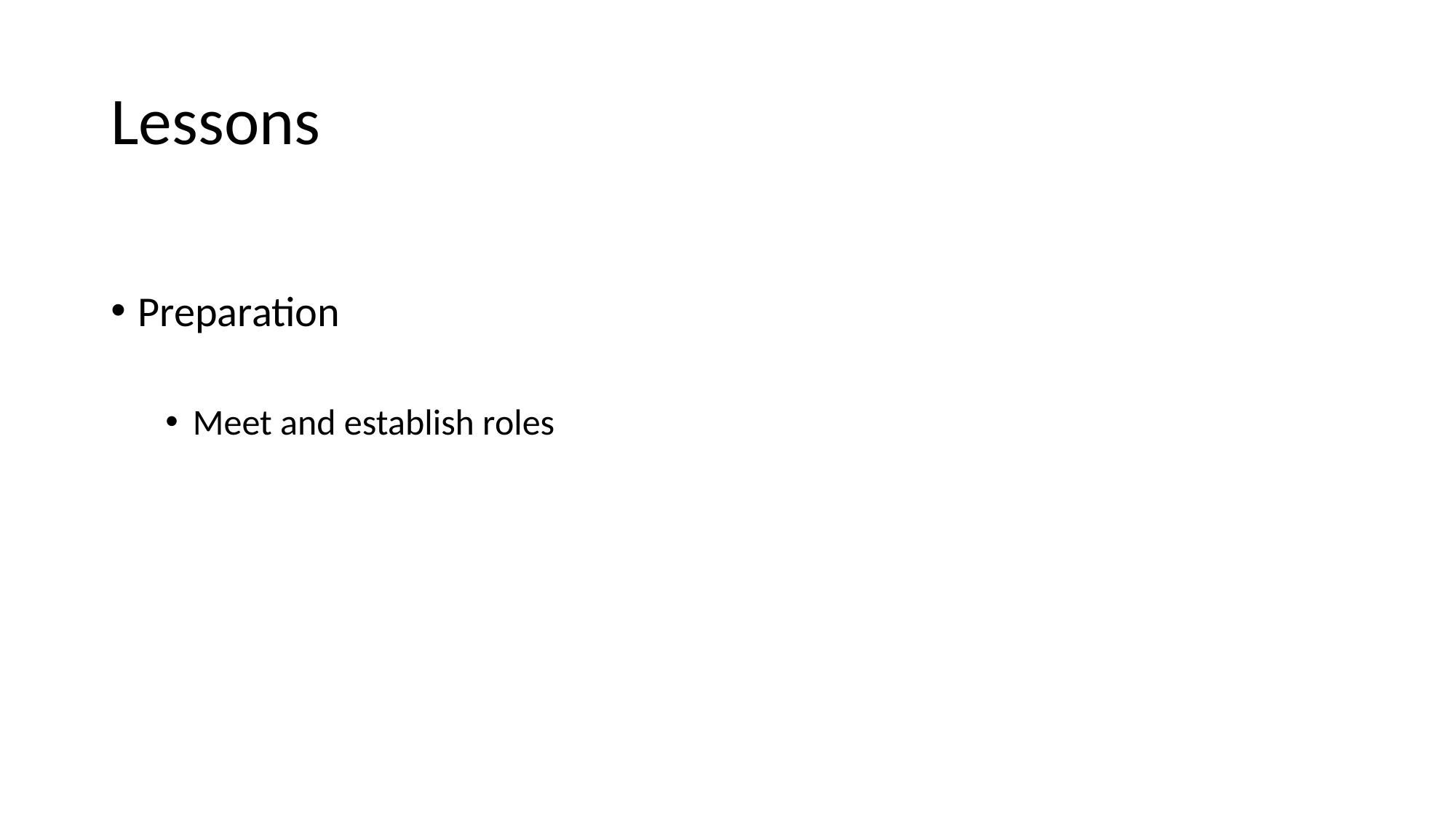

# Lessons

Preparation

Meet and establish roles